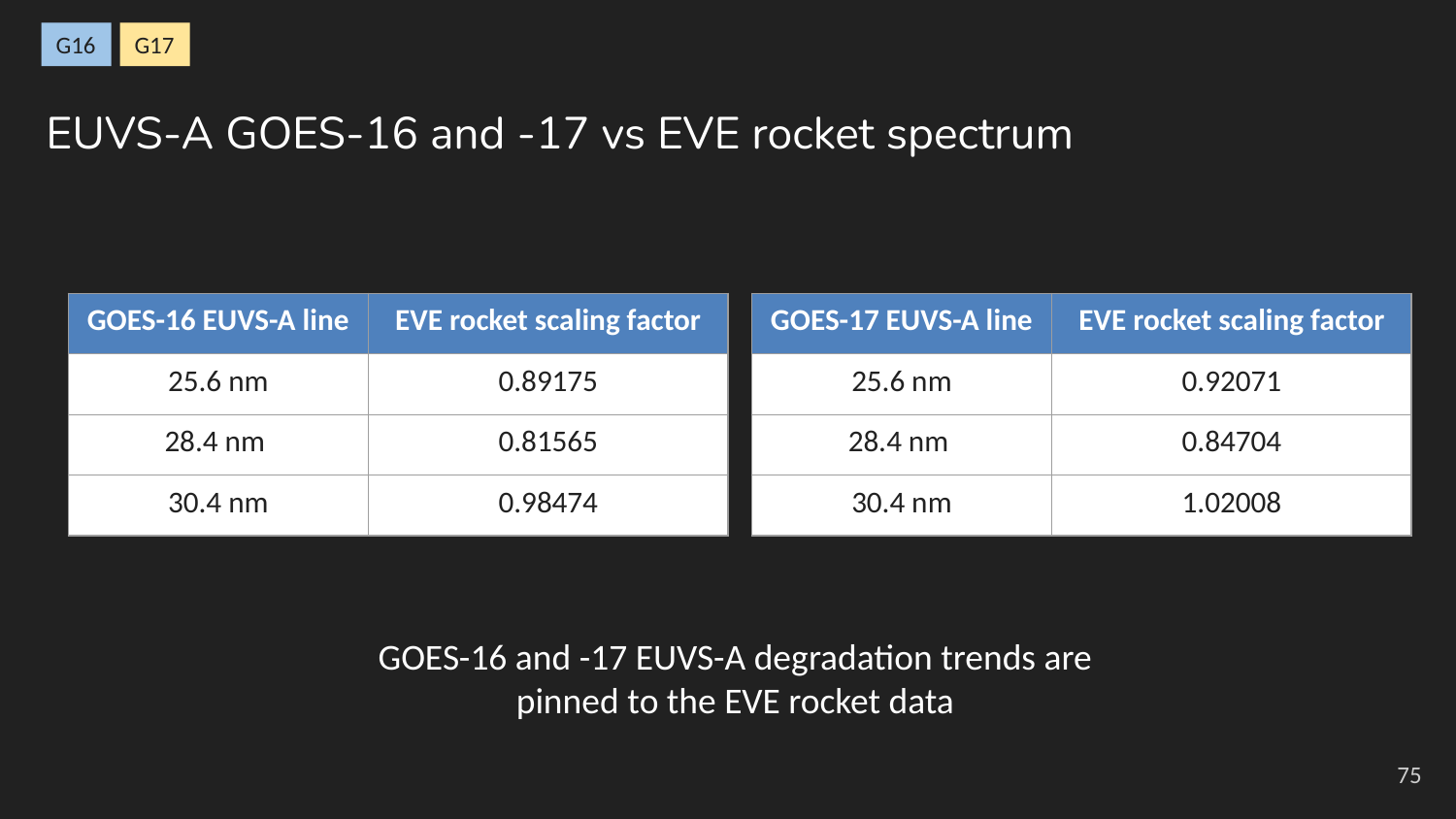

G16
G17
EUVS-A GOES-16 and -17 vs EVE rocket spectrum
| GOES-16 EUVS-A line | EVE rocket scaling factor |
| --- | --- |
| 25.6 nm | 0.89175 |
| 28.4 nm | 0.81565 |
| 30.4 nm | 0.98474 |
| GOES-17 EUVS-A line | EVE rocket scaling factor |
| --- | --- |
| 25.6 nm | 0.92071 |
| 28.4 nm | 0.84704 |
| 30.4 nm | 1.02008 |
GOES-16 and -17 EUVS-A degradation trends are pinned to the EVE rocket data
75